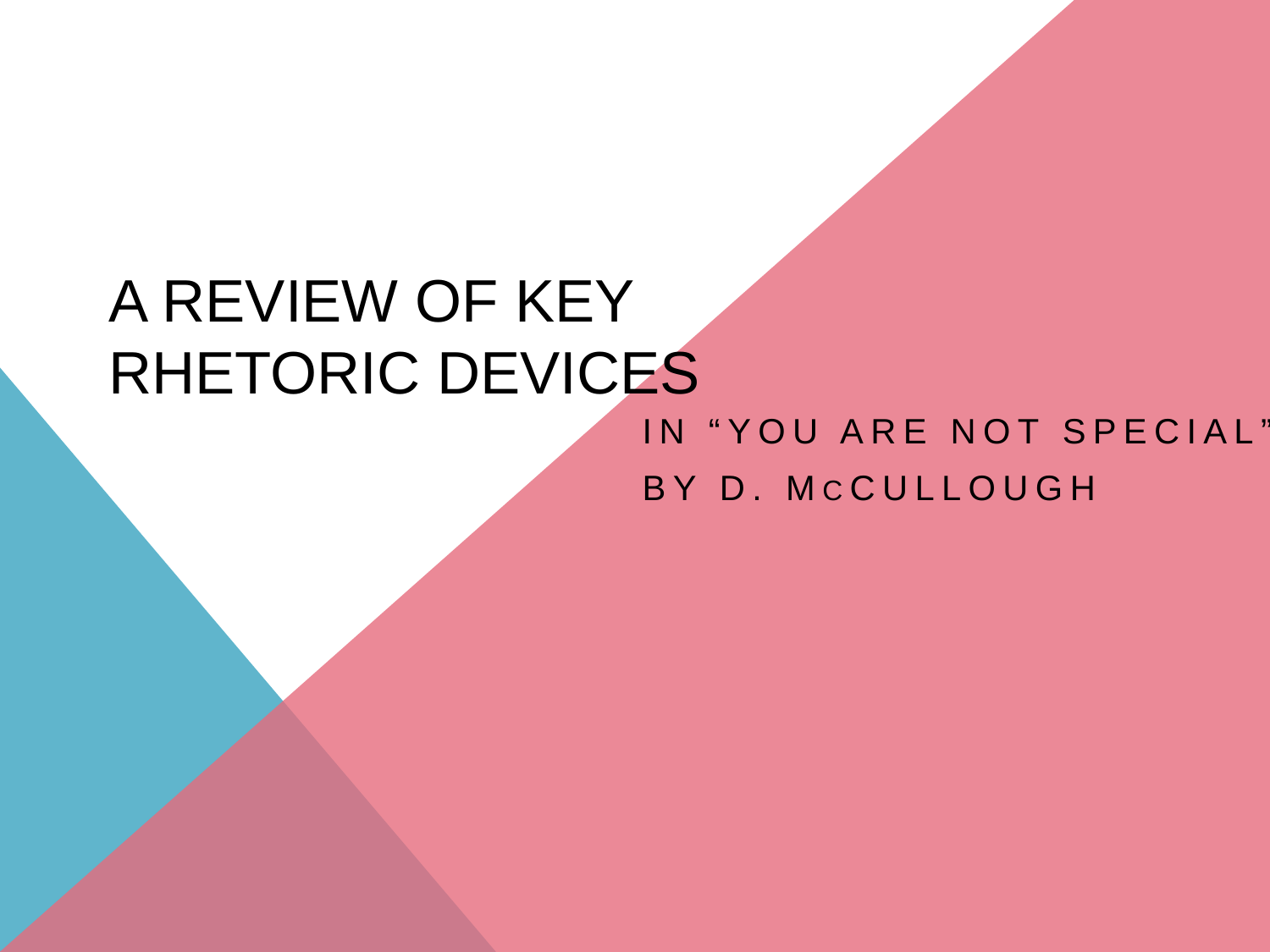

# A Review of Key Rhetoric Devices
In “You Are Not special”
By D. McCullough